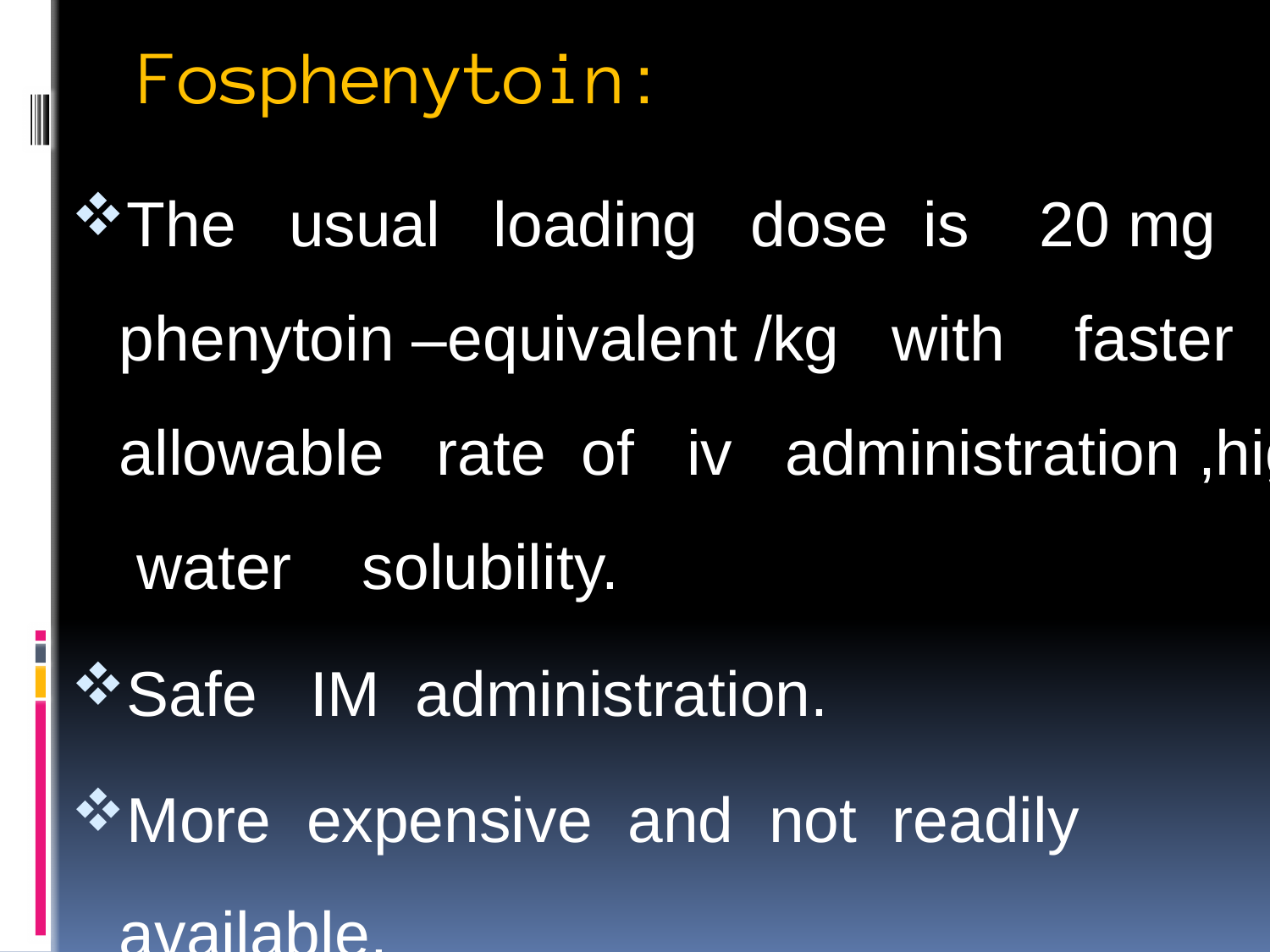

# Fosphenytoin:
The   usual   loading   dose  is    20 mg  phenytoin –equivalent /kg   with    faster  allowable   rate  of   iv   administration ,high  water    solubility.
Safe   IM  administration.
More  expensive  and  not  readily  available.